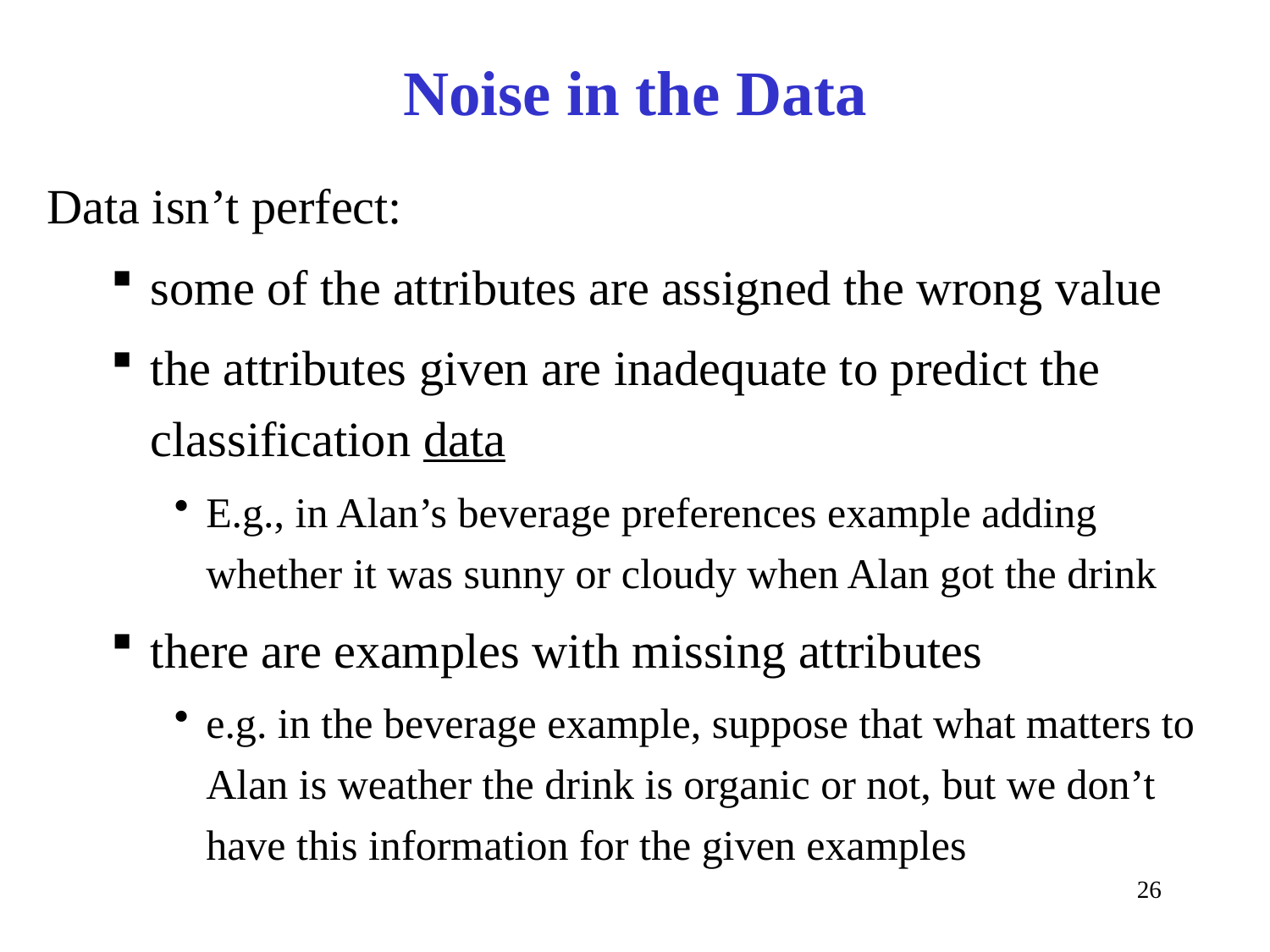

# Noise in the Data
Data isn’t perfect:
some of the attributes are assigned the wrong value
the attributes given are inadequate to predict the classification data
E.g., in Alan’s beverage preferences example adding whether it was sunny or cloudy when Alan got the drink
there are examples with missing attributes
e.g. in the beverage example, suppose that what matters to Alan is weather the drink is organic or not, but we don’t have this information for the given examples
26